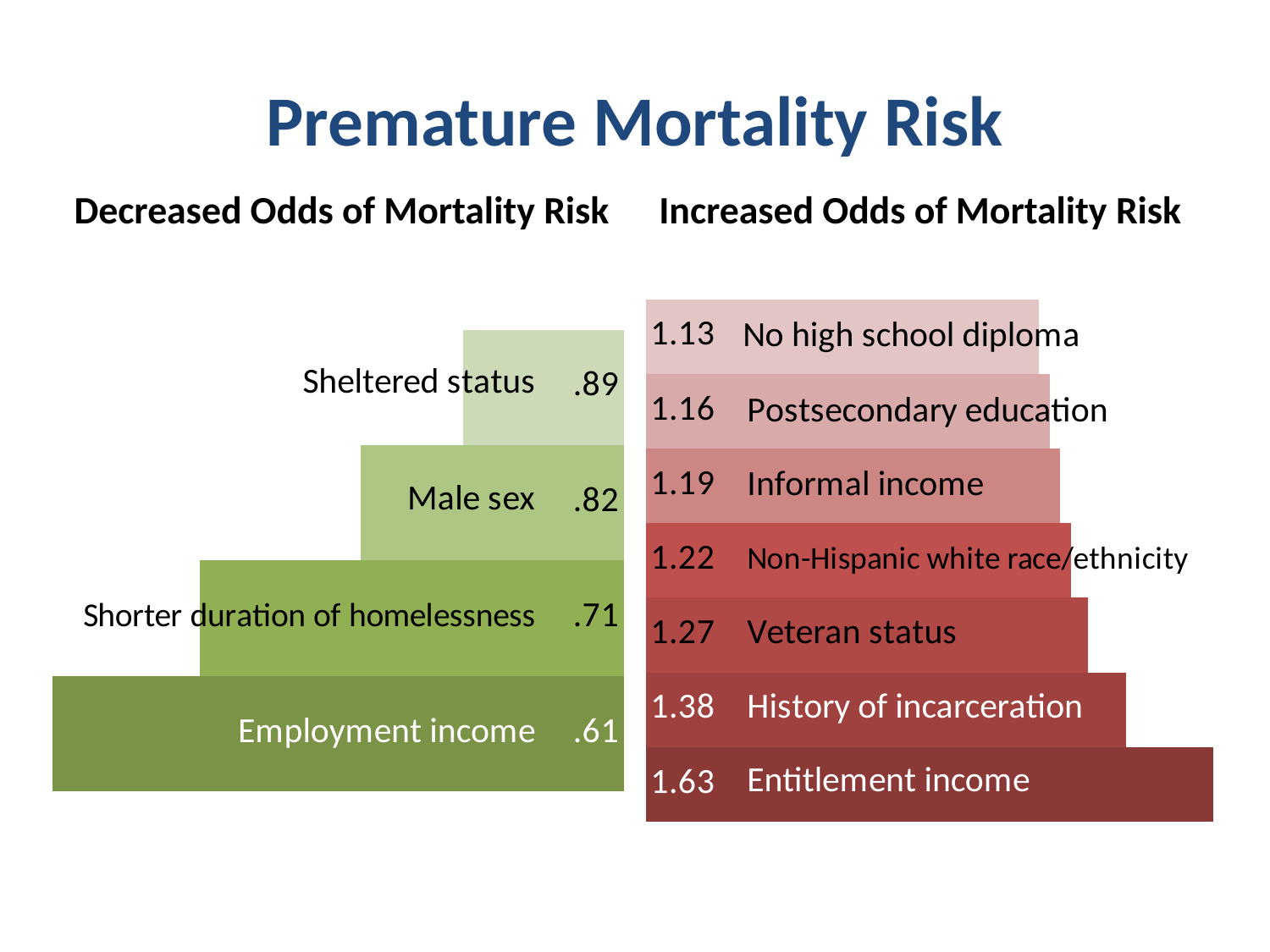

# Premature Mortality Risk
Decreased Odds of Mortality Risk
Increased Odds of Mortality Risk

### Chart

| Category | Employment income | <1 year homeless | Male sex | Shelter |
|---|---|---|---|---|

### Chart

| Category | Entitlement income (pensions, benefits, public assistance) | History of incarceration | Veteran status | Non-Hispanic white race/ethnicity | Informal income (panhandling, drug/sex trade) | Postsecondary education | No high school diploma |
|---|---|---|---|---|---|---|---|